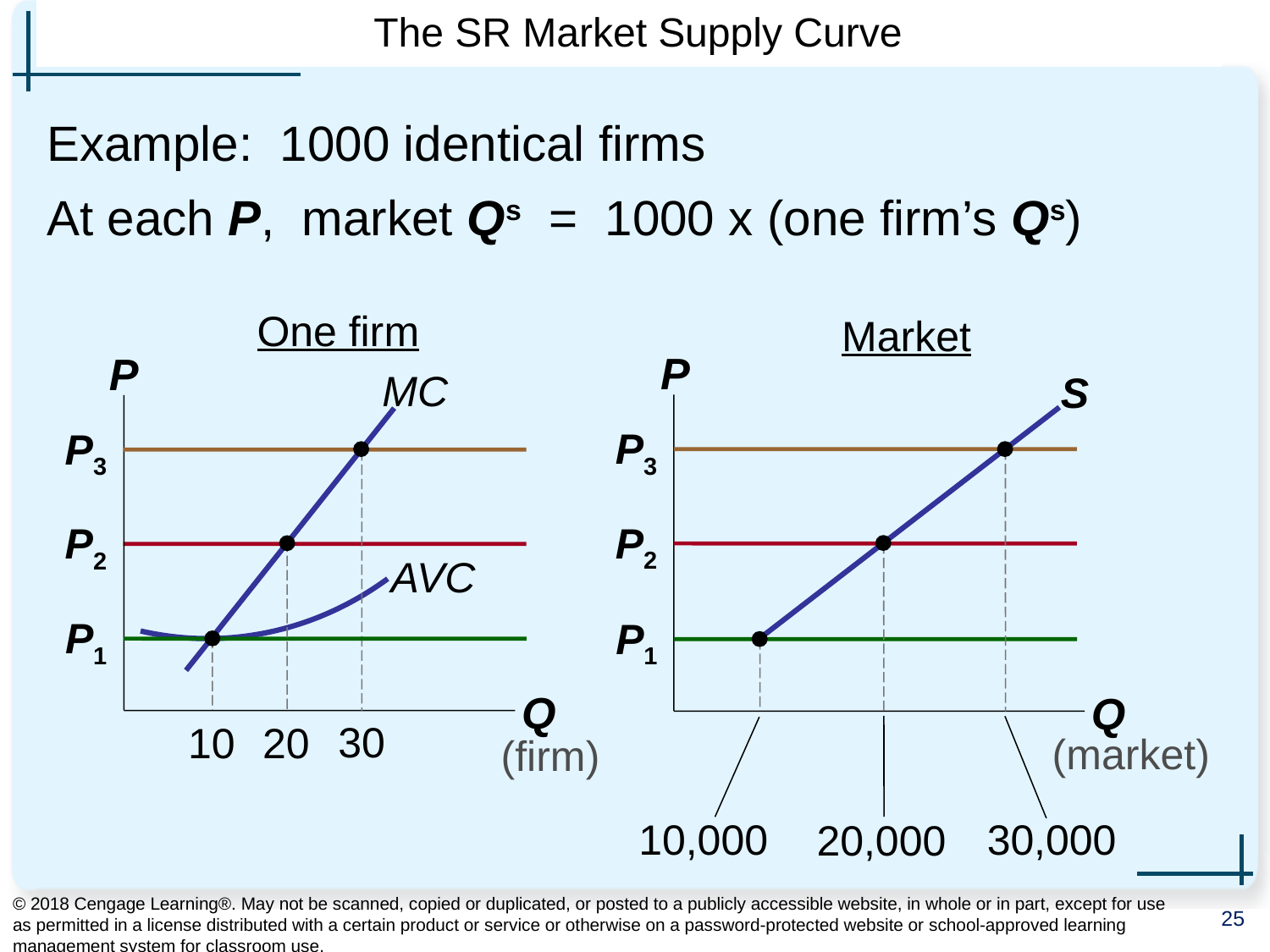

# The SR Market Supply Curve
0
Example:  1000 identical firms
At each P,  market Qs  =  1000 x (one firm’s Qs)

AVC
One firm
P

Q
(firm)
Market
P

Q
(market)
MC

S

P3

P3

30

30,000
P2

P2

20,000

20
P1

P1

10

10,000
© 2018 Cengage Learning®. May not be scanned, copied or duplicated, or posted to a publicly accessible website, in whole or in part, except for use as permitted in a license distributed with a certain product or service or otherwise on a password-protected website or school-approved learning management system for classroom use.
25